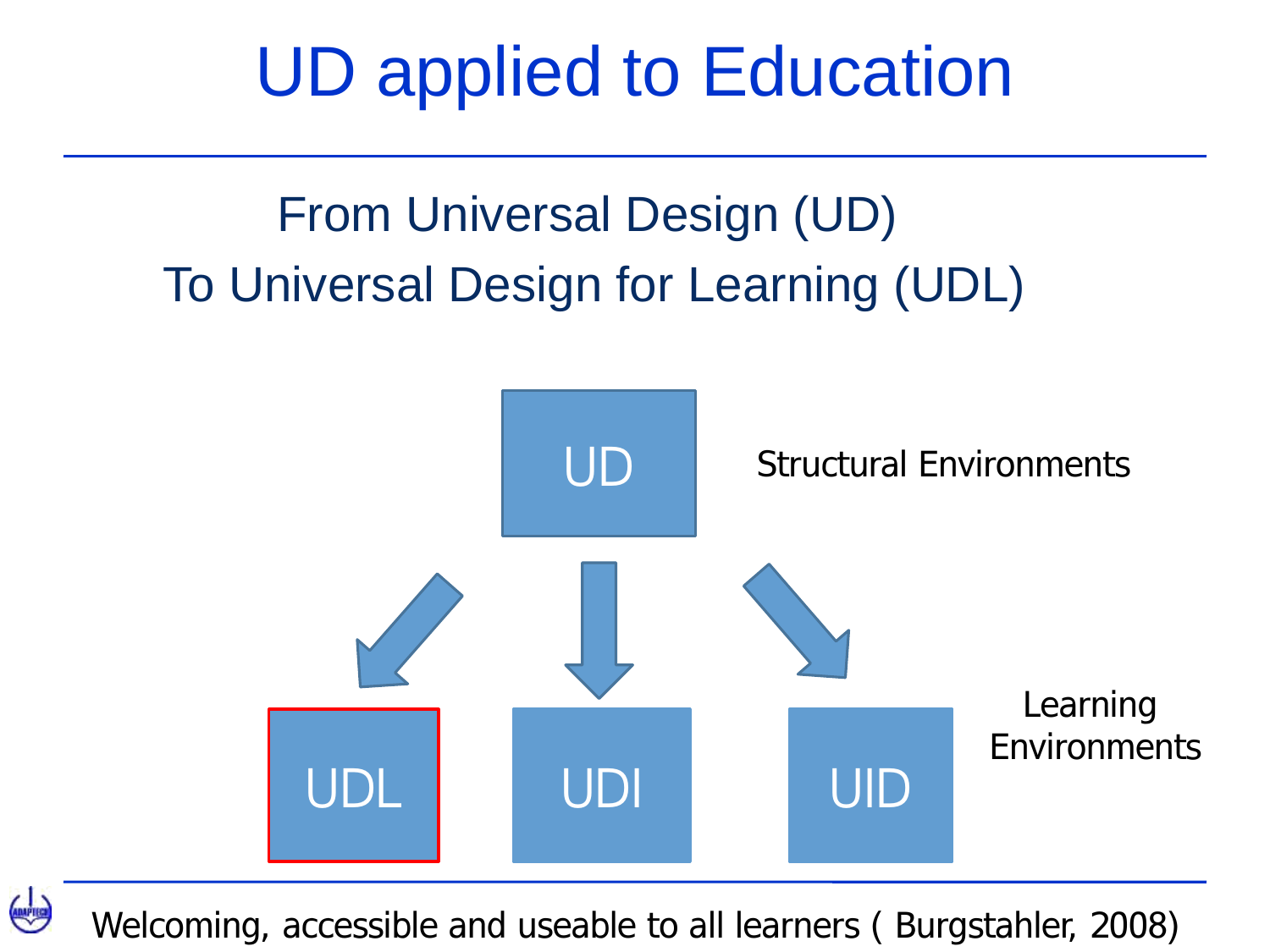

# UD applied to Education
From Universal Design (UD)
To Universal Design for Learning (UDL)

UD
Structural Environments

Learning
 Environments
UID
UDL
UDI
Welcoming, accessible and useable to all learners ( Burgstahler, 2008)